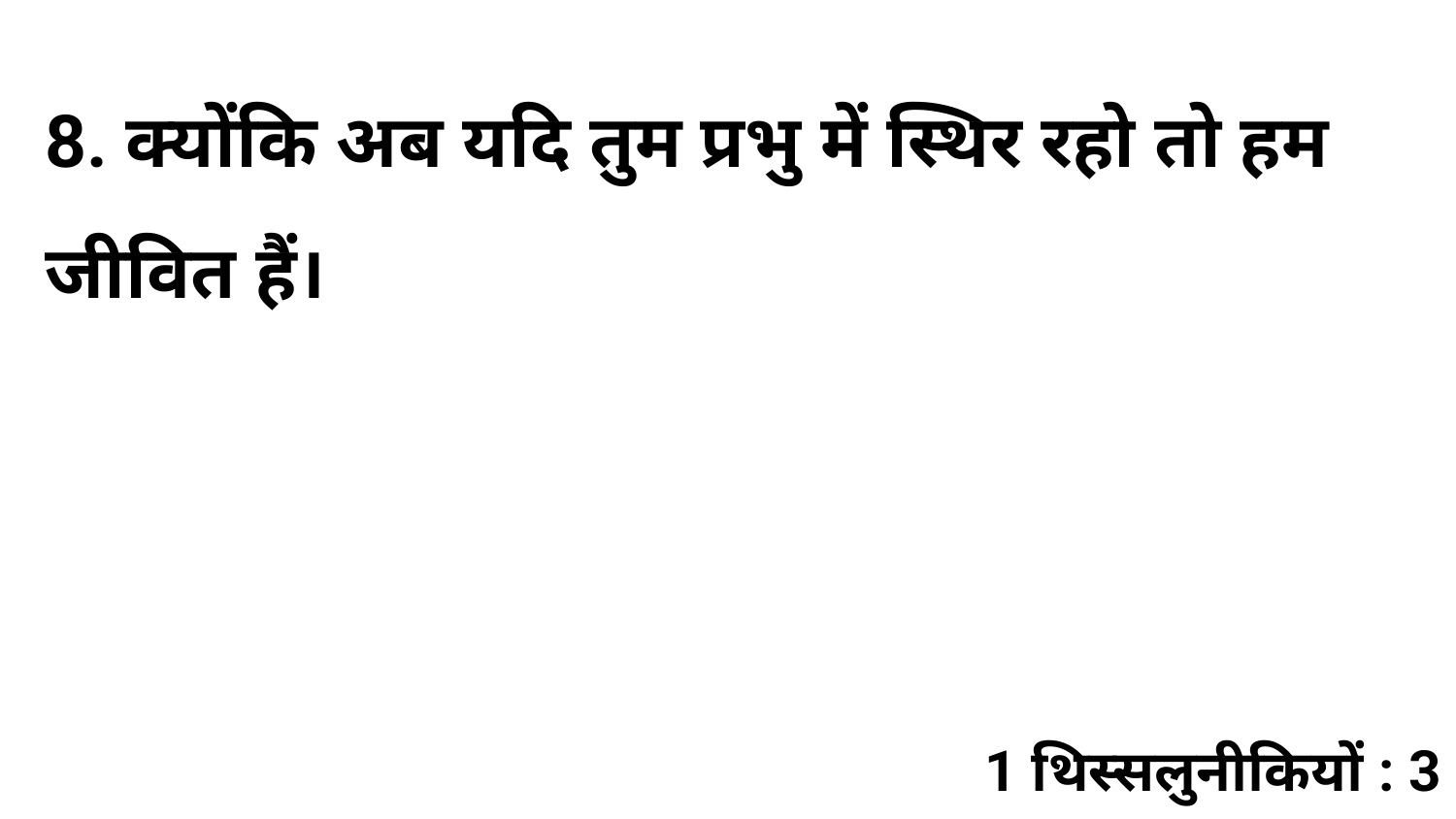

8. क्योंकि अब यदि तुम प्रभु में स्थिर रहो तो हम जीवित हैं।
1 थिस्सलुनीकियों : 3